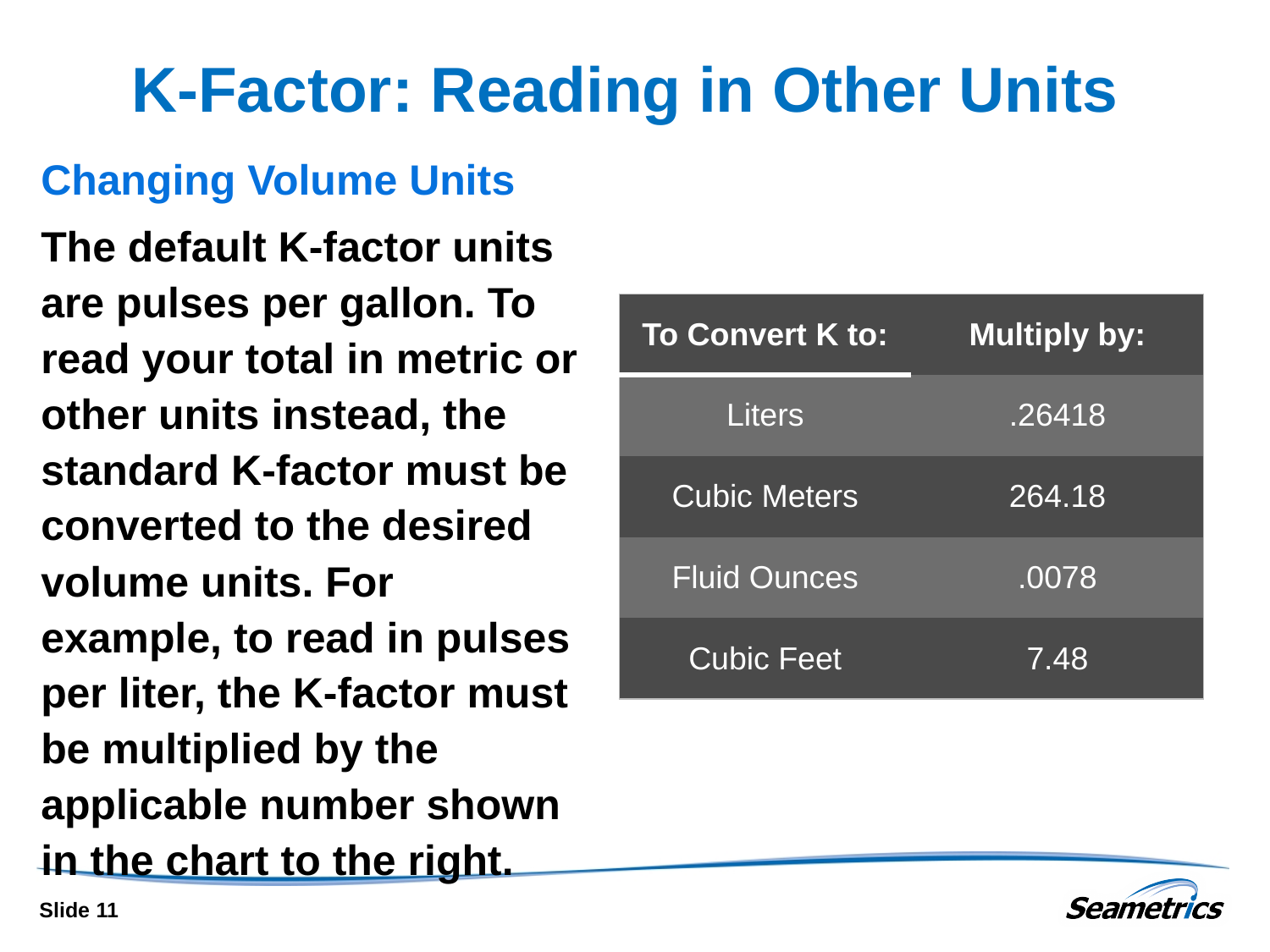

# K-Factor: Reading in Other Units
Changing Volume Units
The default K-factor units are pulses per gallon. To read your total in metric or other units instead, the standard K-factor must be converted to the desired volume units. For example, to read in pulses per liter, the K-factor must be multiplied by the applicable number shown in the chart to the right.
| To Convert K to: | Multiply by: |
| --- | --- |
| Liters | .26418 |
| Cubic Meters | 264.18 |
| Fluid Ounces | .0078 |
| Cubic Feet | 7.48 |
Slide 11